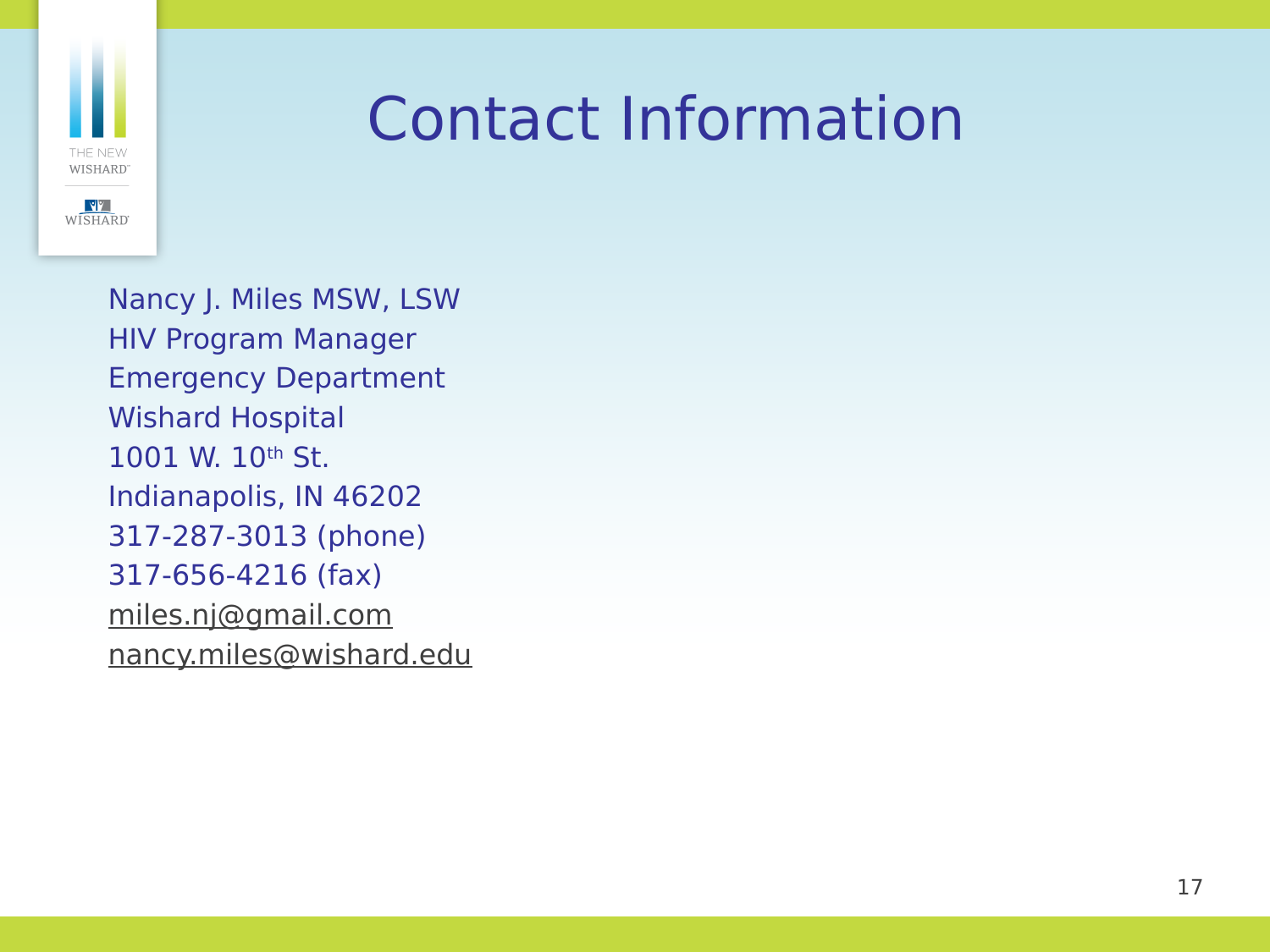

# Contact Information
Nancy J. Miles MSW, LSW
HIV Program Manager
Emergency Department
Wishard Hospital
1001 W. 10th St.
Indianapolis, IN 46202
317-287-3013 (phone)
317-656-4216 (fax)
miles.nj@gmail.com
nancy.miles@wishard.edu

17